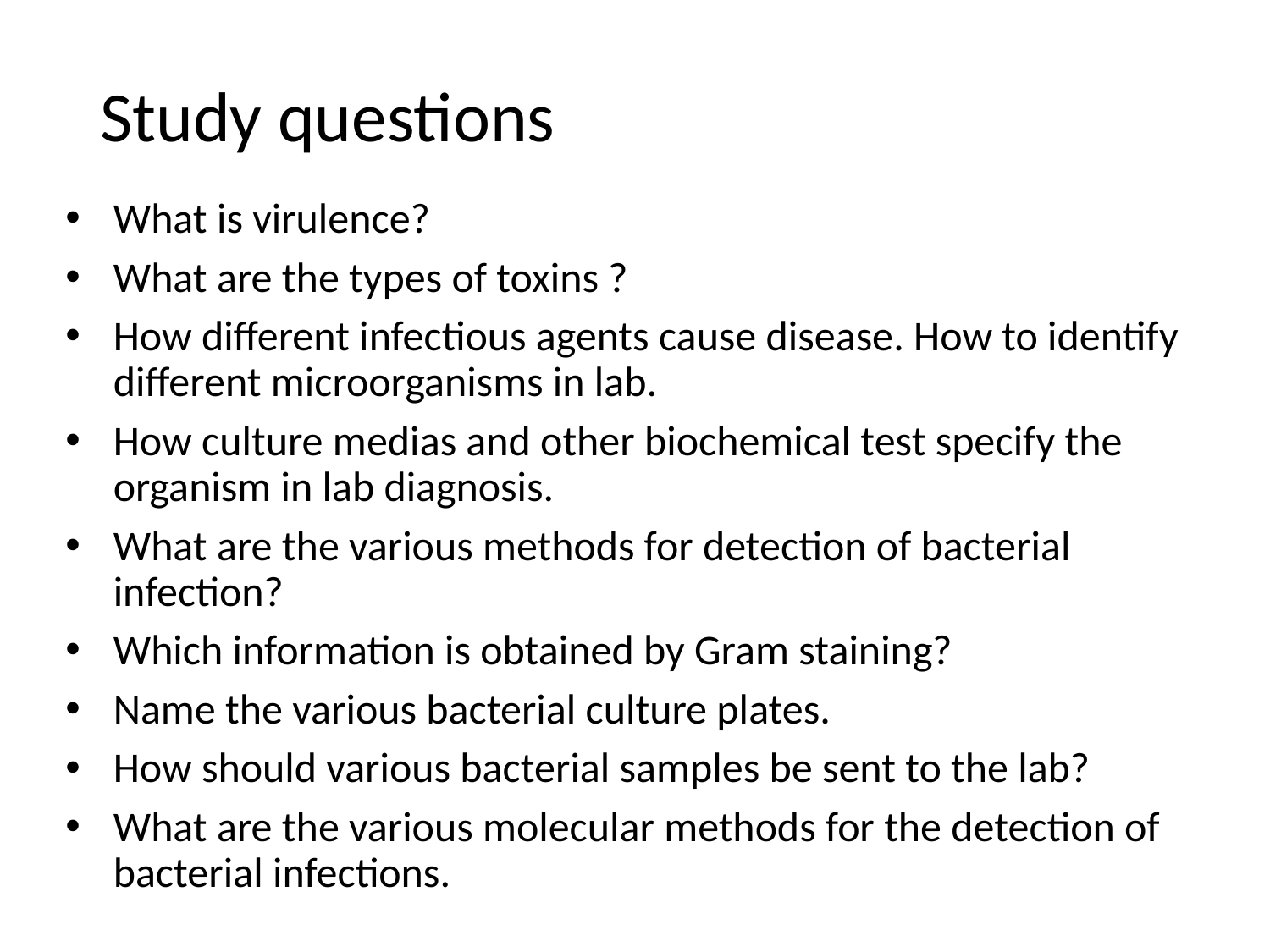

# Study questions
What is virulence?
What are the types of toxins ?
How different infectious agents cause disease. How to identify different microorganisms in lab.
How culture medias and other biochemical test specify the organism in lab diagnosis.
What are the various methods for detection of bacterial infection?
Which information is obtained by Gram staining?
Name the various bacterial culture plates.
How should various bacterial samples be sent to the lab?
What are the various molecular methods for the detection of bacterial infections.